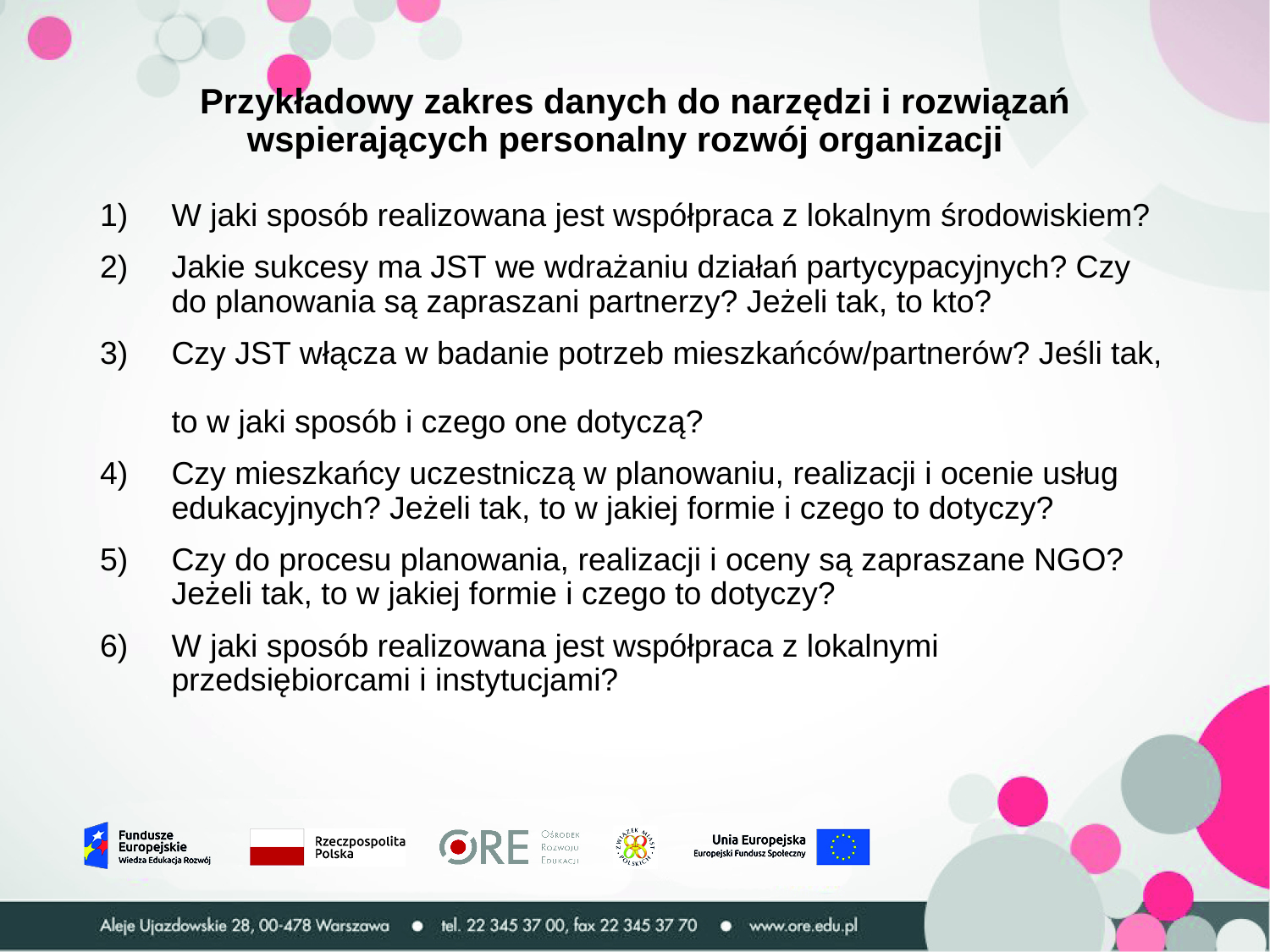

# Przykładowy zakres danych do narzędzi i rozwiązań wspierających personalny rozwój organizacji
W jaki sposób realizowana jest współpraca z lokalnym środowiskiem?
Jakie sukcesy ma JST we wdrażaniu działań partycypacyjnych? Czy do planowania są zapraszani partnerzy? Jeżeli tak, to kto?
Czy JST włącza w badanie potrzeb mieszkańców/partnerów? Jeśli tak,
to w jaki sposób i czego one dotyczą?
Czy mieszkańcy uczestniczą w planowaniu, realizacji i ocenie usług edukacyjnych? Jeżeli tak, to w jakiej formie i czego to dotyczy?
Czy do procesu planowania, realizacji i oceny są zapraszane NGO? Jeżeli tak, to w jakiej formie i czego to dotyczy?
W jaki sposób realizowana jest współpraca z lokalnymi przedsiębiorcami i instytucjami?